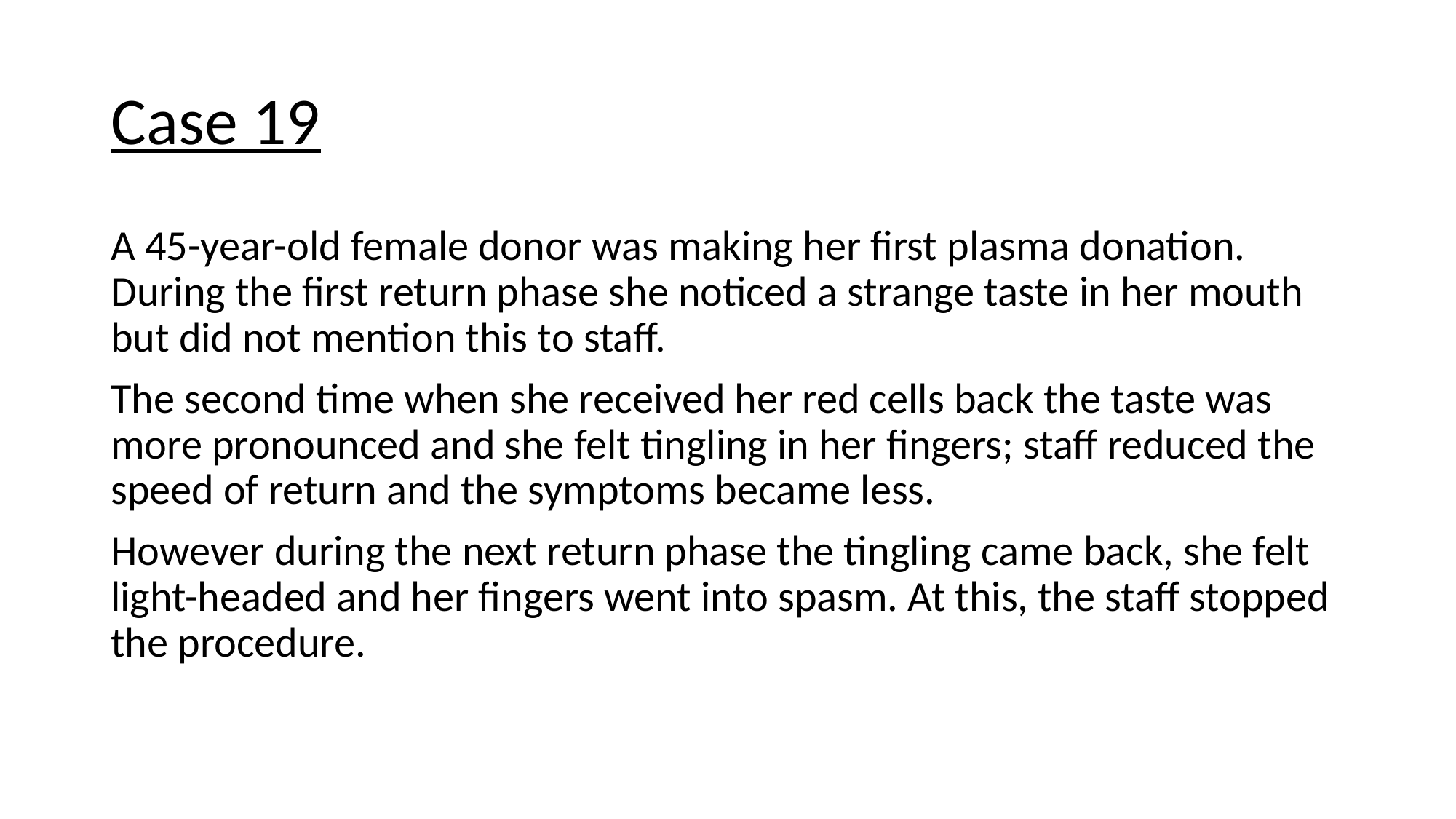

# Case 19
A 45-year-old female donor was making her first plasma donation. During the first return phase she noticed a strange taste in her mouth but did not mention this to staff.
The second time when she received her red cells back the taste was more pronounced and she felt tingling in her fingers; staff reduced the speed of return and the symptoms became less.
However during the next return phase the tingling came back, she felt light-headed and her fingers went into spasm. At this, the staff stopped the procedure.